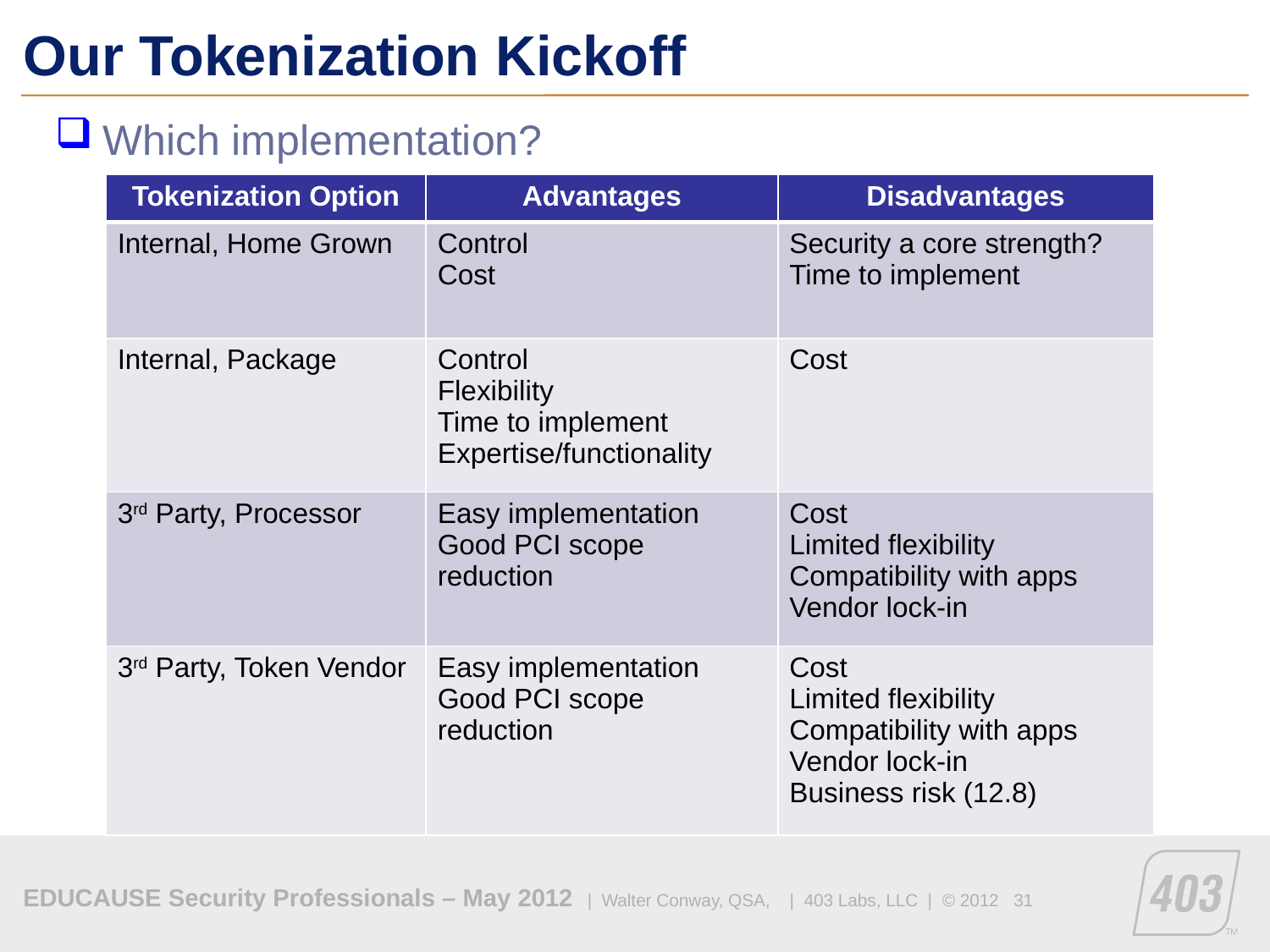

# Our Tokenization Kickoff
Which implementation?
| Tokenization Option | Advantages | Disadvantages |
| --- | --- | --- |
| Internal, Home Grown | Control Cost | Security a core strength? Time to implement |
| Internal, Package | Control Flexibility Time to implement Expertise/functionality | Cost |
| 3rd Party, Processor | Easy implementation Good PCI scope reduction | Cost Limited flexibility Compatibility with apps Vendor lock-in |
| 3rd Party, Token Vendor | Easy implementation Good PCI scope reduction | Cost Limited flexibility Compatibility with apps Vendor lock-in Business risk (12.8) |